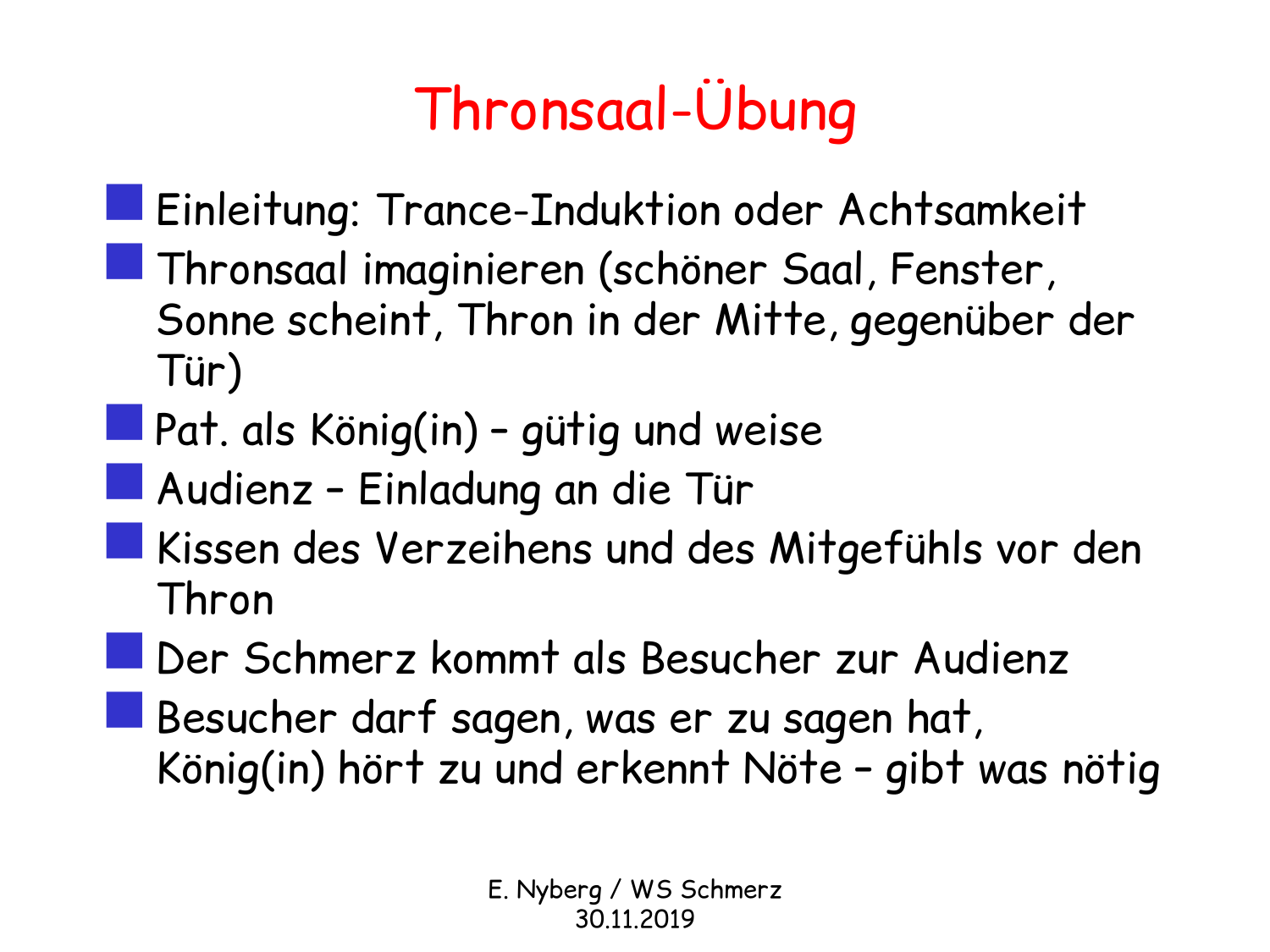

# Thronsaal-Übung
Einleitung: Trance-Induktion oder Achtsamkeit
Thronsaal imaginieren (schöner Saal, Fenster, Sonne scheint, Thron in der Mitte, gegenüber der Tür)
Pat. als König(in) – gütig und weise
Audienz – Einladung an die Tür
Kissen des Verzeihens und des Mitgefühls vor den Thron
Der Schmerz kommt als Besucher zur Audienz
Besucher darf sagen, was er zu sagen hat, König(in) hört zu und erkennt Nöte – gibt was nötig
E. Nyberg / WS Schmerz 30.11.2019